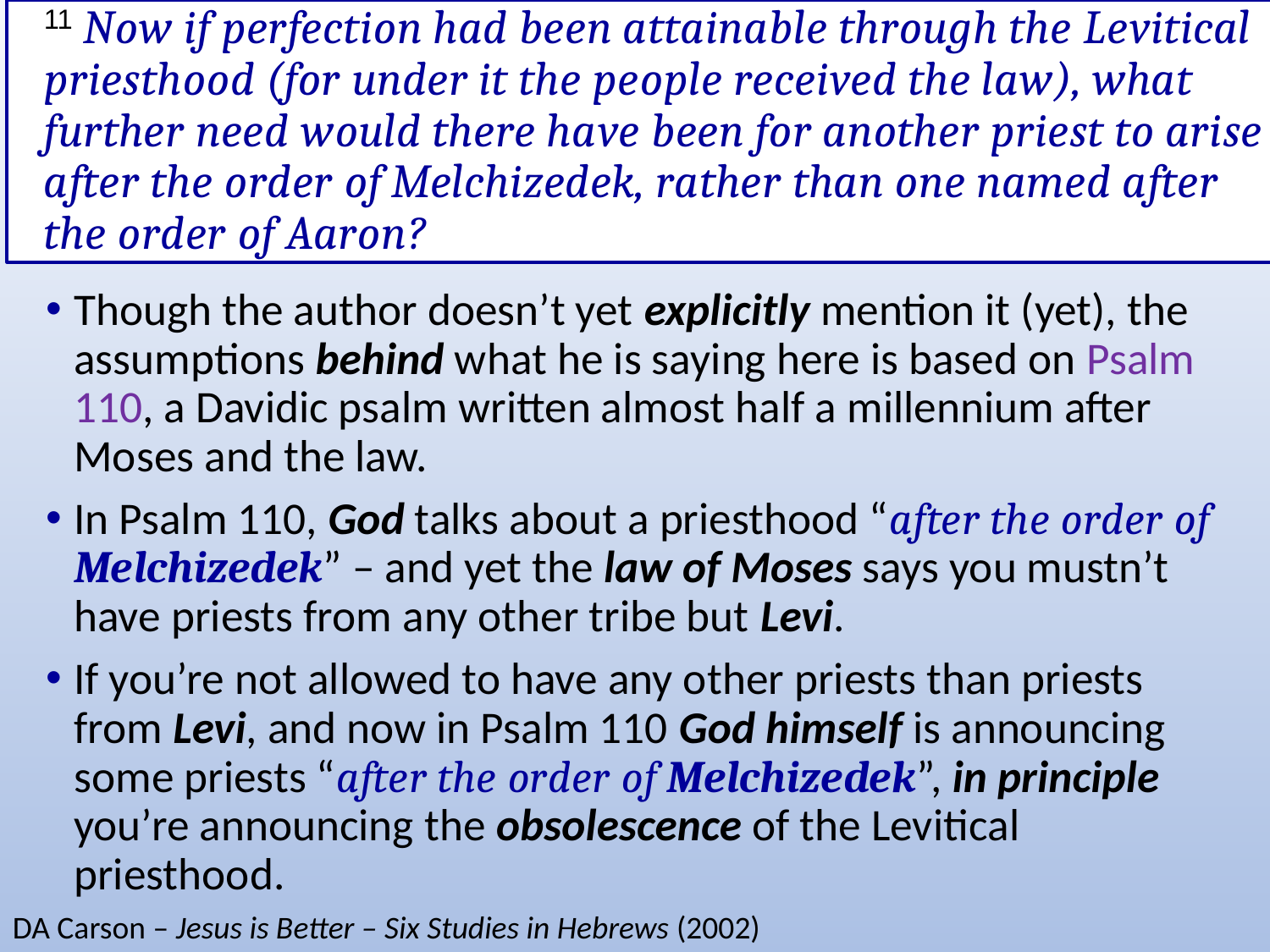

# 11 Now if perfection had been attainable through the Levitical priesthood (for under it the people received the law), what further need would there have been for another priest to arise after the order of Melchizedek, rather than one named after the order of Aaron?
Though the author doesn’t yet explicitly mention it (yet), the assumptions behind what he is saying here is based on Psalm 110, a Davidic psalm written almost half a millennium after Moses and the law.
In Psalm 110, God talks about a priesthood “after the order of Melchizedek” – and yet the law of Moses says you mustn’t have priests from any other tribe but Levi.
If you’re not allowed to have any other priests than priests from Levi, and now in Psalm 110 God himself is announcing some priests “after the order of Melchizedek”, in principle you’re announcing the obsolescence of the Levitical priesthood.

DA Carson – Jesus is Better – Six Studies in Hebrews (2002)